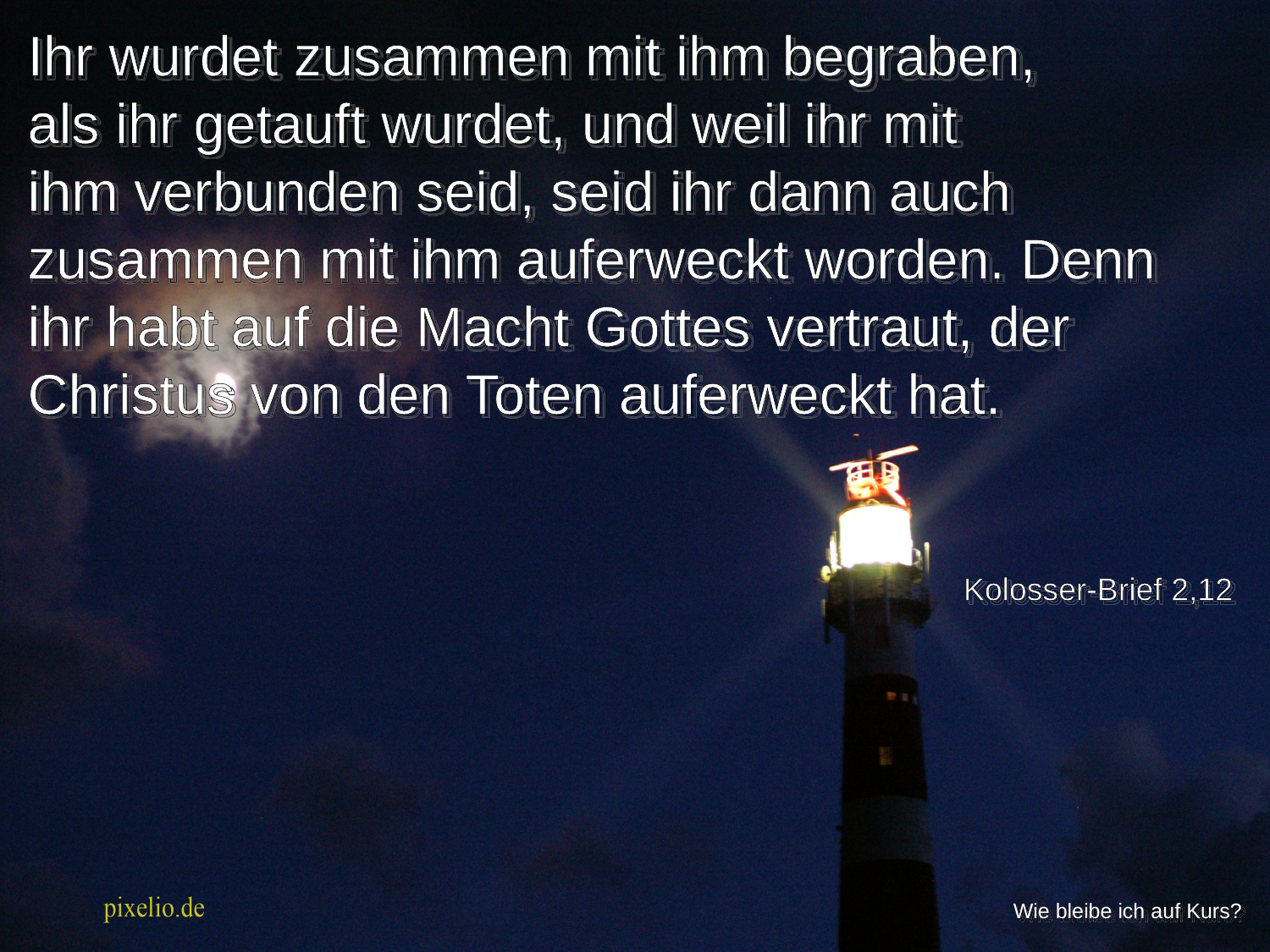

Ihr wurdet zusammen mit ihm begraben,
als ihr getauft wurdet, und weil ihr mit
ihm verbunden seid, seid ihr dann auch zusammen mit ihm auferweckt worden. Denn ihr habt auf die Macht Gottes vertraut, der Christus von den Toten auferweckt hat.
Kolosser-Brief 2,12
Wie bleibe ich auf Kurs?